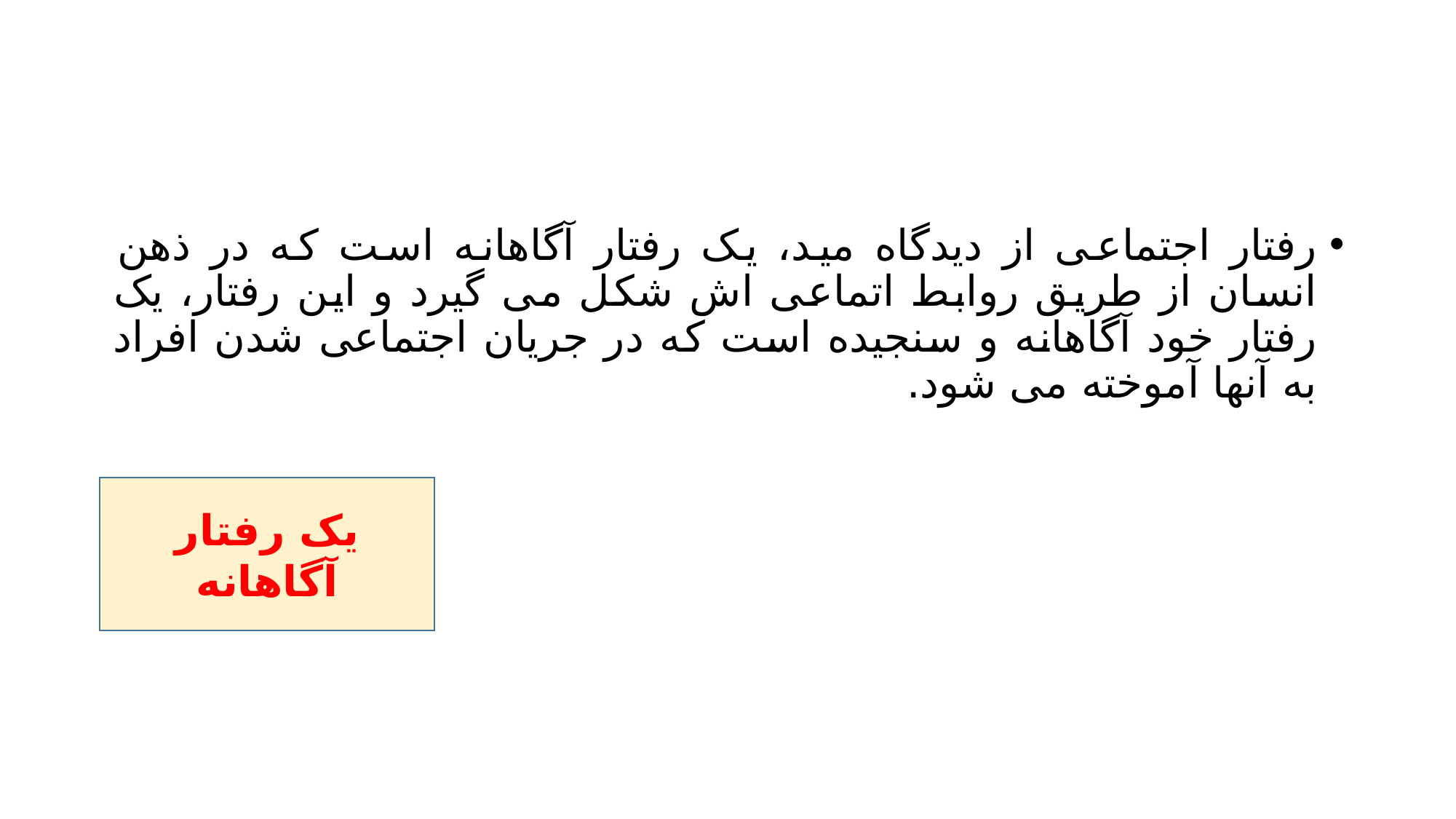

#
رفتار اجتماعی از دیدگاه مید، یک رفتار آگاهانه است که در ذهن انسان از طریق روابط اتماعی اش شکل می گیرد و این رفتار، یک رفتار خود آگاهانه و سنجیده است که در جریان اجتماعی شدن افراد به آنها آموخته می شود.
یک رفتار آگاهانه